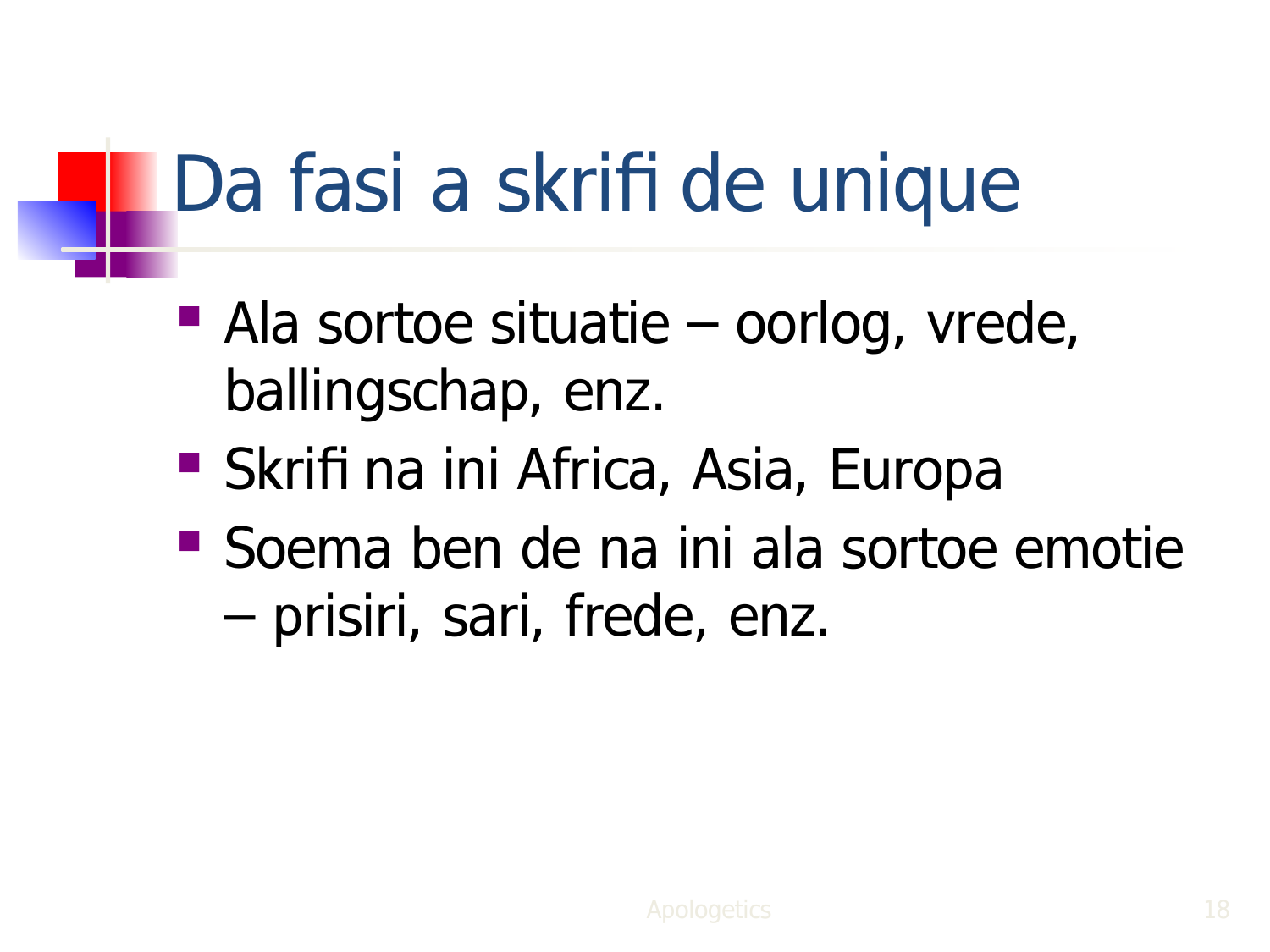

# Da fasi a skrifi de unique
Ala sortoe situatie – oorlog, vrede, ballingschap, enz.
Skrifi na ini Africa, Asia, Europa
Soema ben de na ini ala sortoe emotie – prisiri, sari, frede, enz.
Apologetics
18